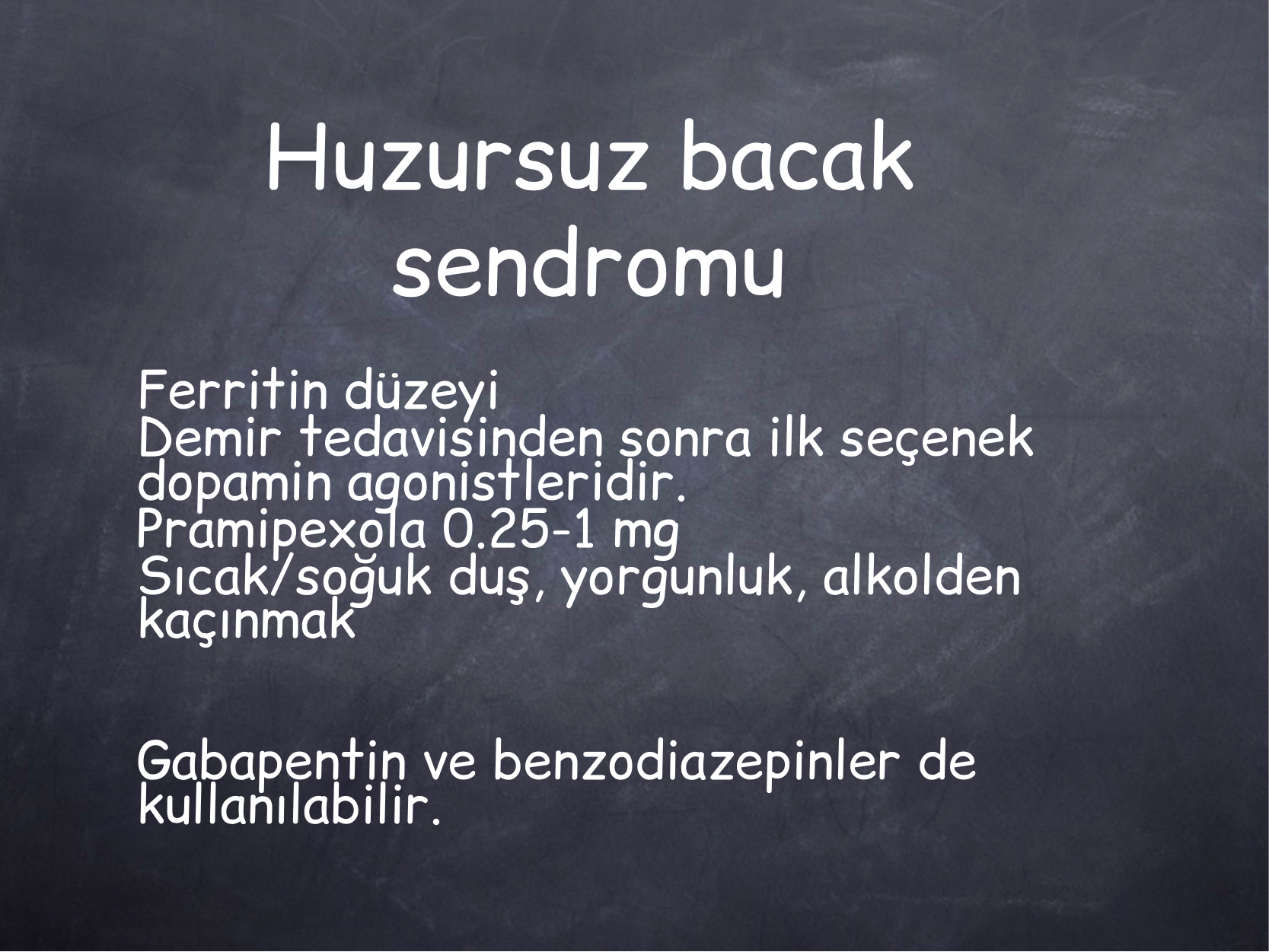

# Huzursuz bacak sendromu
Ferritin düzeyi
Demir tedavisinden sonra ilk seçenek dopamin agonistleridir.
Pramipexola 0.25-1 mg
Sıcak/soğuk duş, yorgunluk, alkolden kaçınmak

Gabapentin ve benzodiazepinler de kullanılabilir.